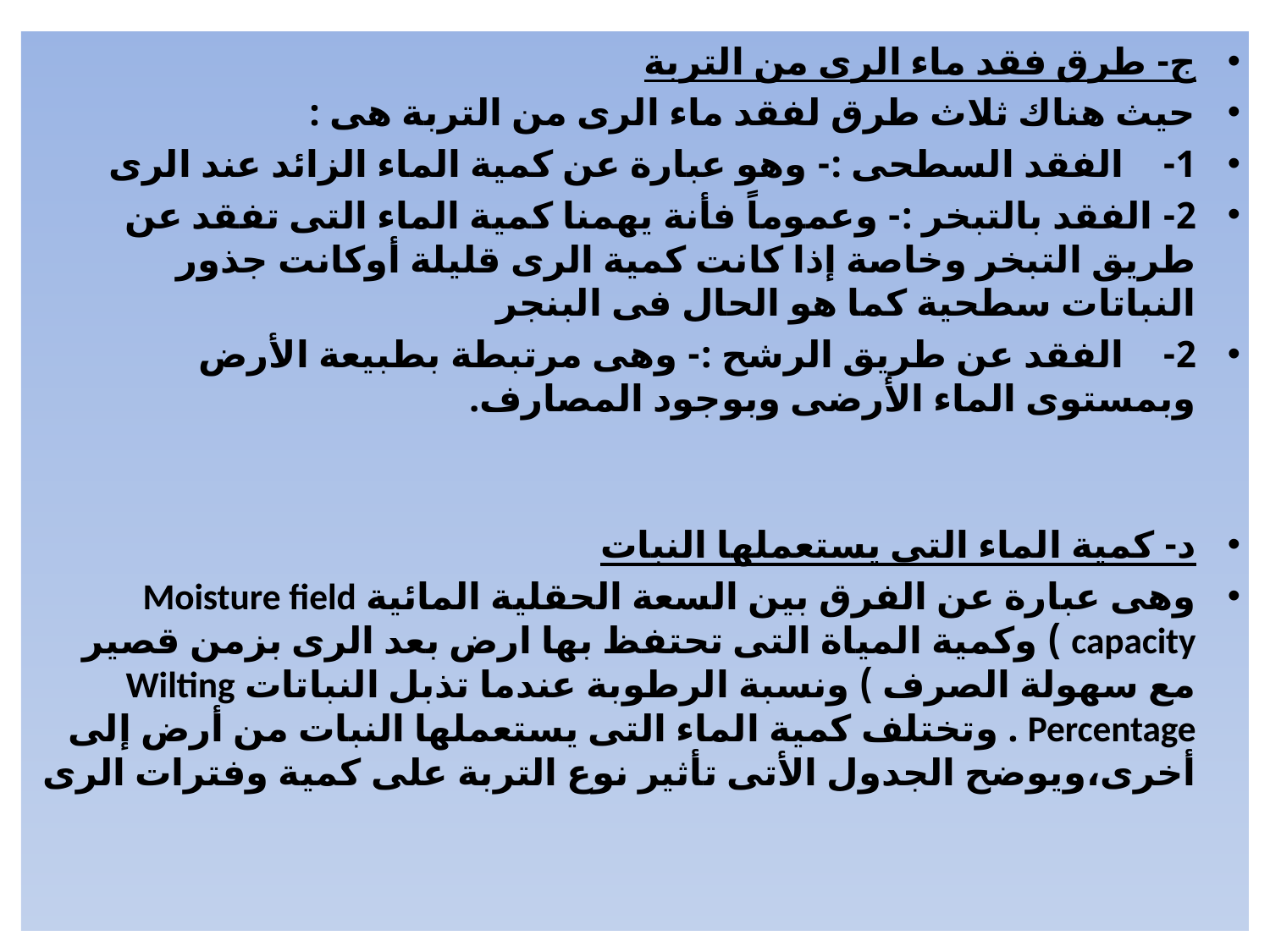

#
ج- طرق فقد ماء الرى من التربة
حيث هناك ثلاث طرق لفقد ماء الرى من التربة هى :
1-    الفقد السطحى :- وهو عبارة عن كمية الماء الزائد عند الرى
2- الفقد بالتبخر :- وعموماً فأنة يهمنا كمية الماء التى تفقد عن طريق التبخر وخاصة إذا كانت كمية الرى قليلة أوكانت جذور النباتات سطحية كما هو الحال فى البنجر
2-    الفقد عن طريق الرشح :- وهى مرتبطة بطبيعة الأرض وبمستوى الماء الأرضى وبوجود المصارف.

د- كمية الماء التى يستعملها النبات
وهى عبارة عن الفرق بين السعة الحقلية المائية Moisture field capacity ) وكمية المياة التى تحتفظ بها ارض بعد الرى بزمن قصير مع سهولة الصرف ) ونسبة الرطوبة عندما تذبل النباتات Wilting Percentage . وتختلف كمية الماء التى يستعملها النبات من أرض إلى أخرى،ويوضح الجدول الأتى تأثير نوع التربة على كمية وفترات الرى